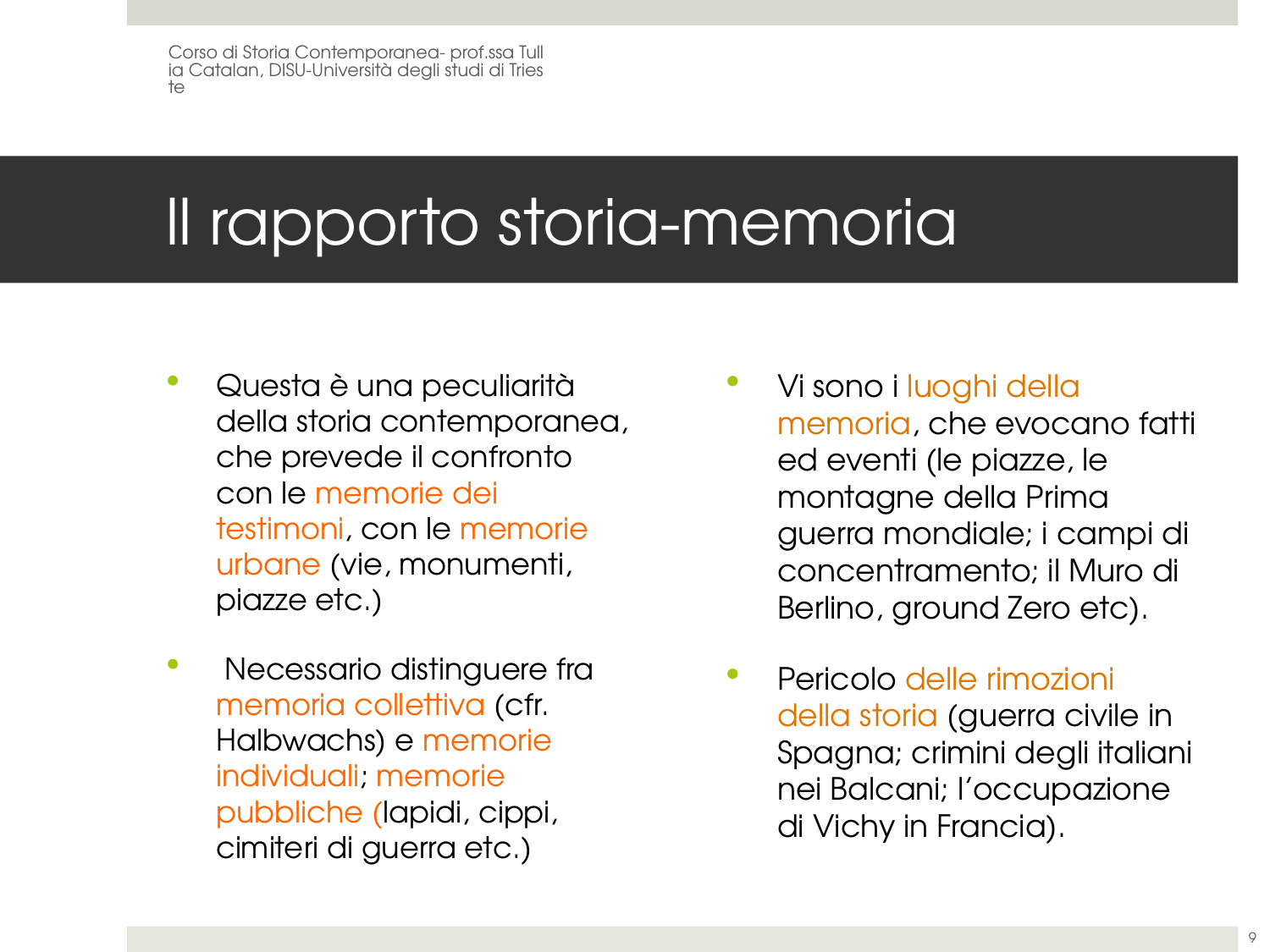

Corso di Storia Contemporanea- prof.ssa Tullia Catalan, DISU-Università degli studi di Trieste
# Il rapporto storia-memoria
Questa è una peculiarità della storia contemporanea, che prevede il confronto con le memorie dei testimoni, con le memorie urbane (vie, monumenti, piazze etc.)
 Necessario distinguere fra memoria collettiva (cfr. Halbwachs) e memorie individuali; memorie pubbliche (lapidi, cippi, cimiteri di guerra etc.)
Vi sono i luoghi della memoria, che evocano fatti ed eventi (le piazze, le montagne della Prima guerra mondiale; i campi di concentramento; il Muro di Berlino, ground Zero etc).
Pericolo delle rimozioni della storia (guerra civile in Spagna; crimini degli italiani nei Balcani; l’occupazione di Vichy in Francia).

9